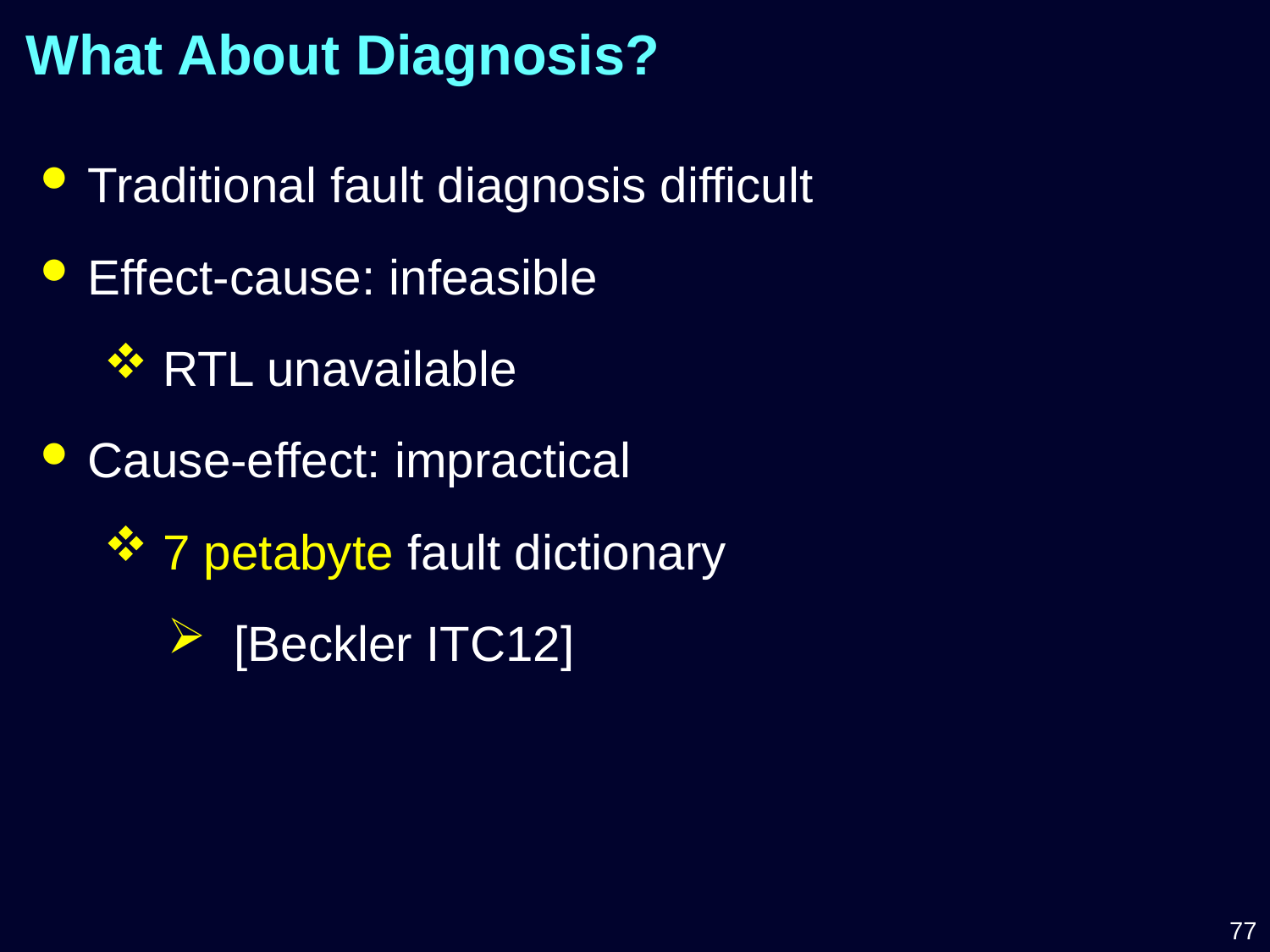

What About Diagnosis?
Traditional fault diagnosis difficult
Effect-cause: infeasible
 RTL unavailable
Cause-effect: impractical
 7 petabyte fault dictionary
  [Beckler ITC12]
77